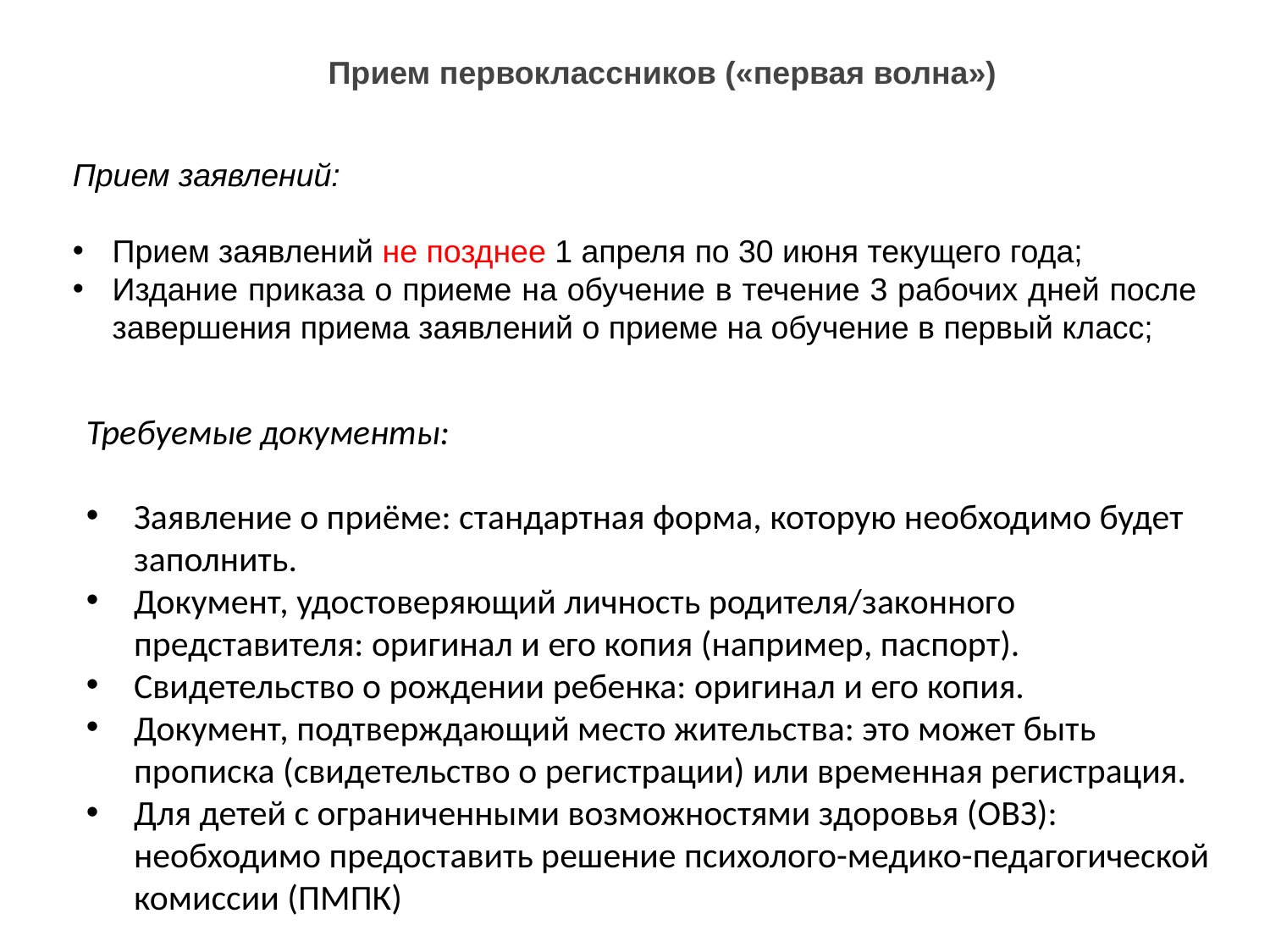

Прием первоклассников («первая волна»)
Прием заявлений:

Прием заявлений не позднее 1 апреля по 30 июня текущего года;
Издание приказа о приеме на обучение в течение 3 рабочих дней после завершения приема заявлений о приеме на обучение в первый класс;
Требуемые документы:

Заявление о приёме: стандартная форма, которую необходимо будет заполнить.
Документ, удостоверяющий личность родителя/законного представителя: оригинал и его копия (например, паспорт).
Свидетельство о рождении ребенка: оригинал и его копия.
Документ, подтверждающий место жительства: это может быть прописка (свидетельство о регистрации) или временная регистрация.
Для детей с ограниченными возможностями здоровья (ОВЗ): необходимо предоставить решение психолого-медико-педагогической комиссии (ПМПК)